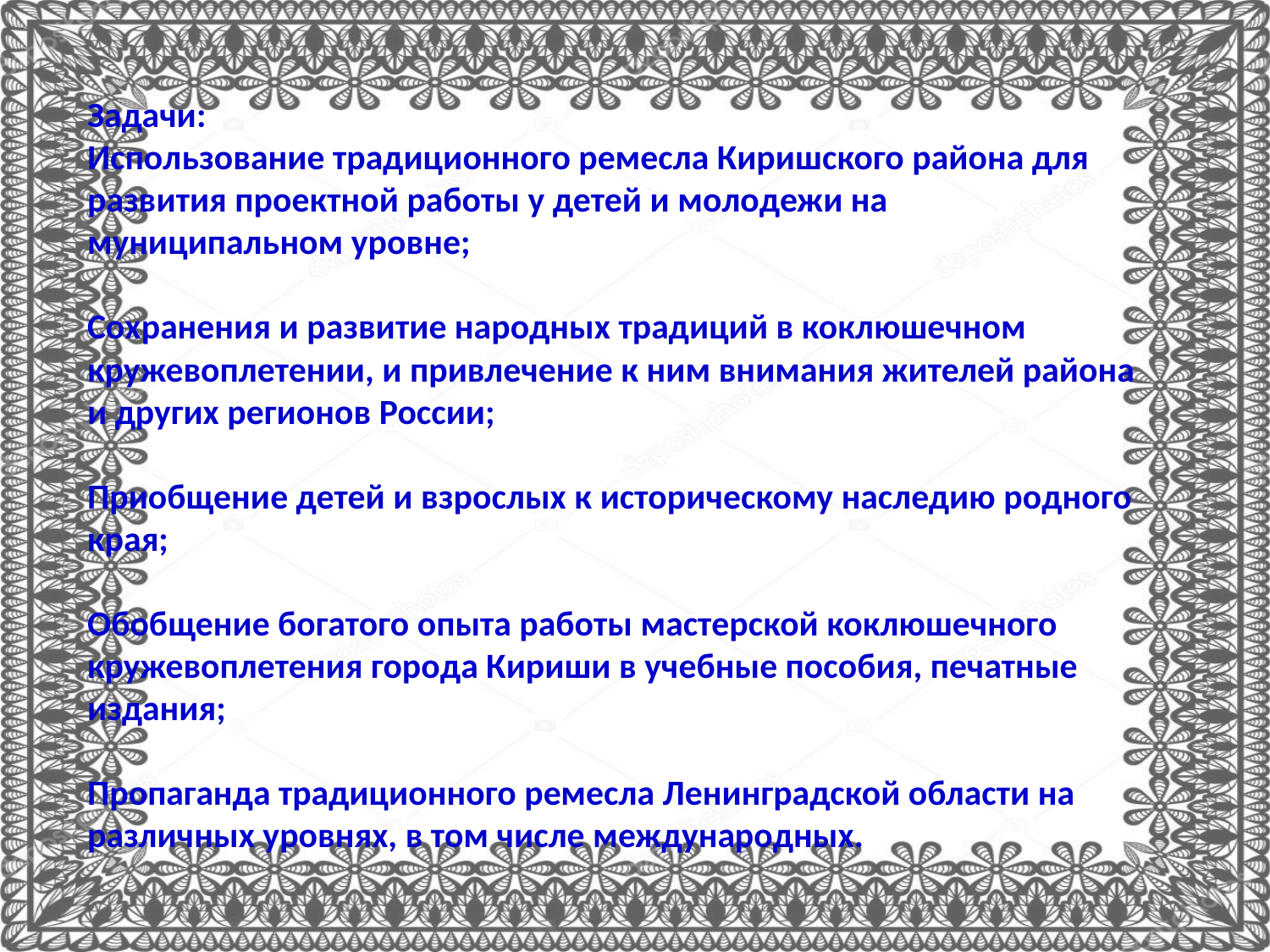

Задачи:
Использование традиционного ремесла Киришского района для развития проектной работы у детей и молодежи на муниципальном уровне;

Сохранения и развитие народных традиций в коклюшечном кружевоплетении, и привлечение к ним внимания жителей района и других регионов России;

Приобщение детей и взрослых к историческому наследию родного края;

Обобщение богатого опыта работы мастерской коклюшечного кружевоплетения города Кириши в учебные пособия, печатные издания;

Пропаганда традиционного ремесла Ленинградской области на различных уровнях, в том числе международных.